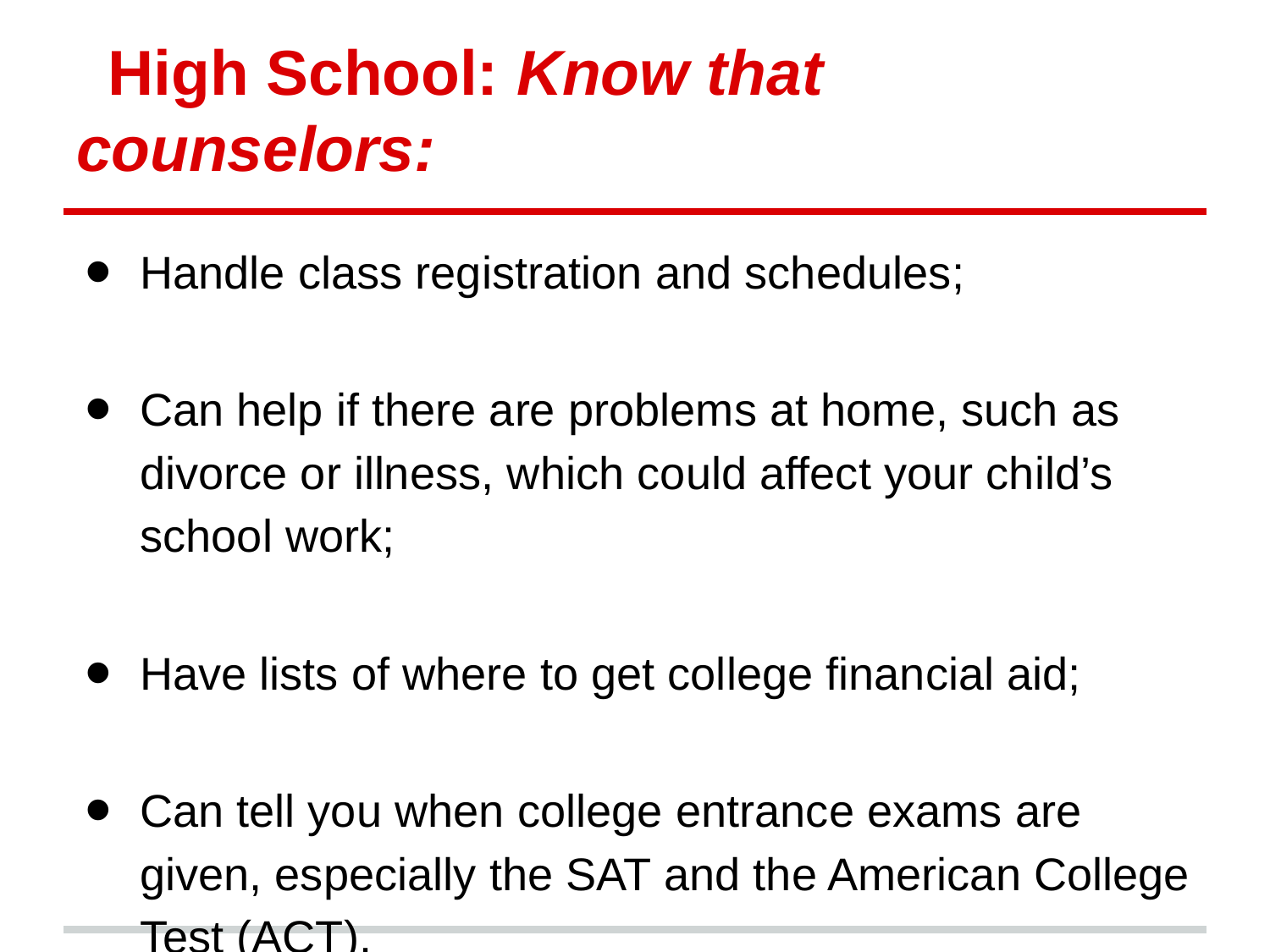

# High School: Know that counselors:
Handle class registration and schedules;

Can help if there are problems at home, such as divorce or illness, which could affect your child’s school work;

Have lists of where to get college financial aid;

Can tell you when college entrance exams are given, especially the SAT and the American College Test (ACT).